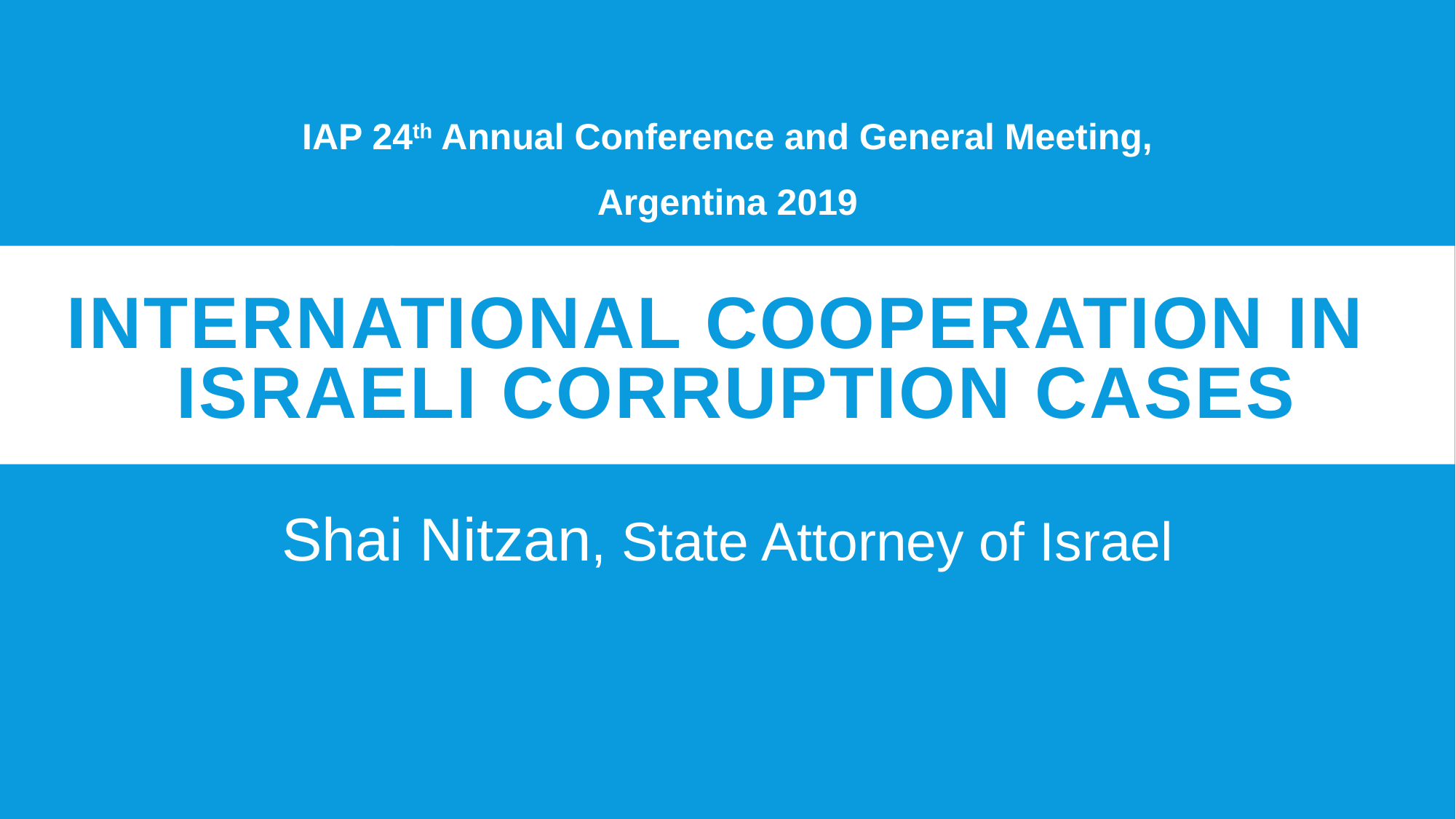

IAP 24th Annual Conference and General Meeting, Argentina 2019
Plenary 2: COLLECTION AND SHARING OF EVIDENCE
# International Cooperation in  Israeli Corruption Cases
Shai Nitzan, State Attorney of Israel